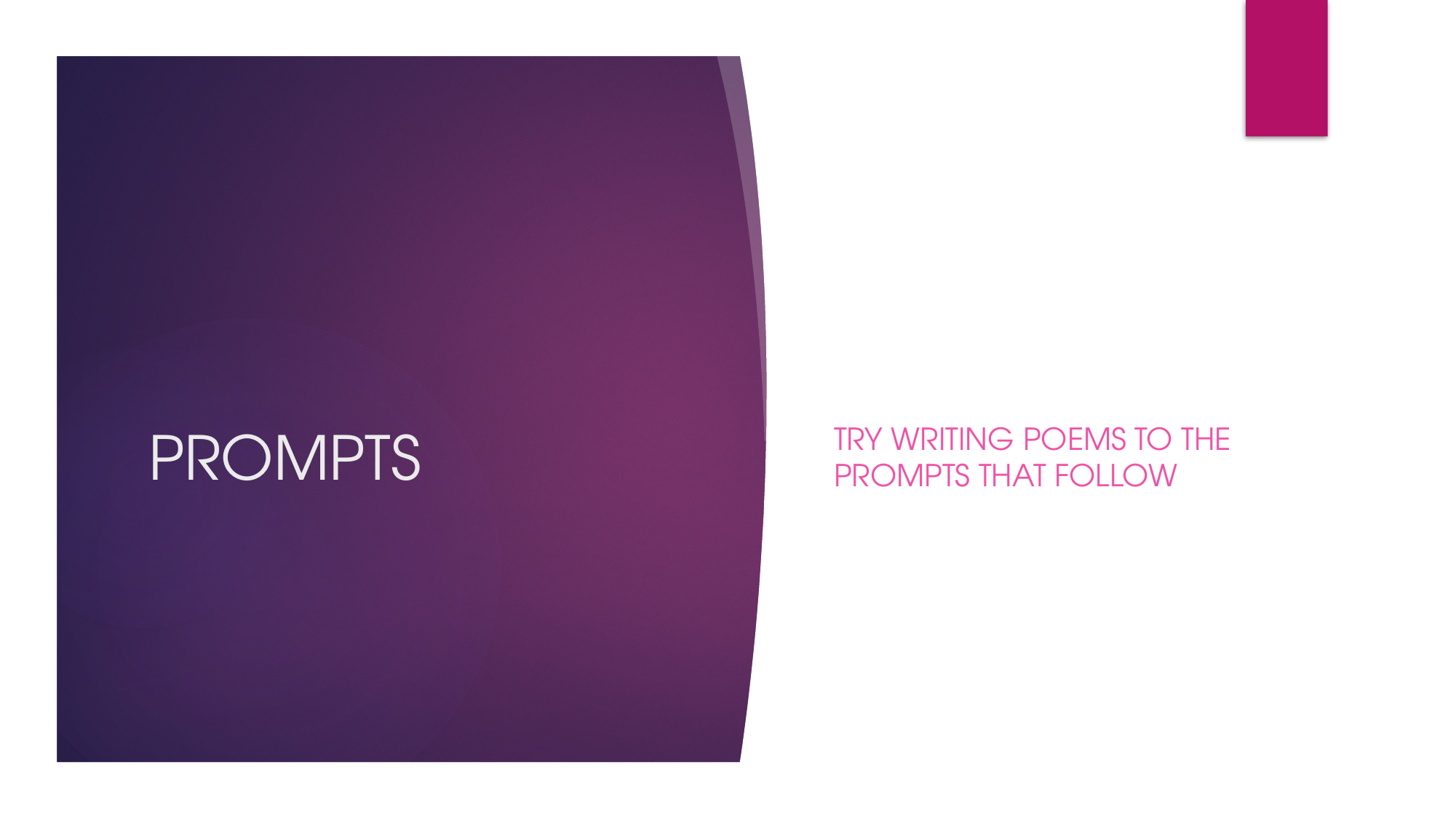

Try Writing POEMS TO THE PROMPTS THAT FOLLOW
# PROMPTS